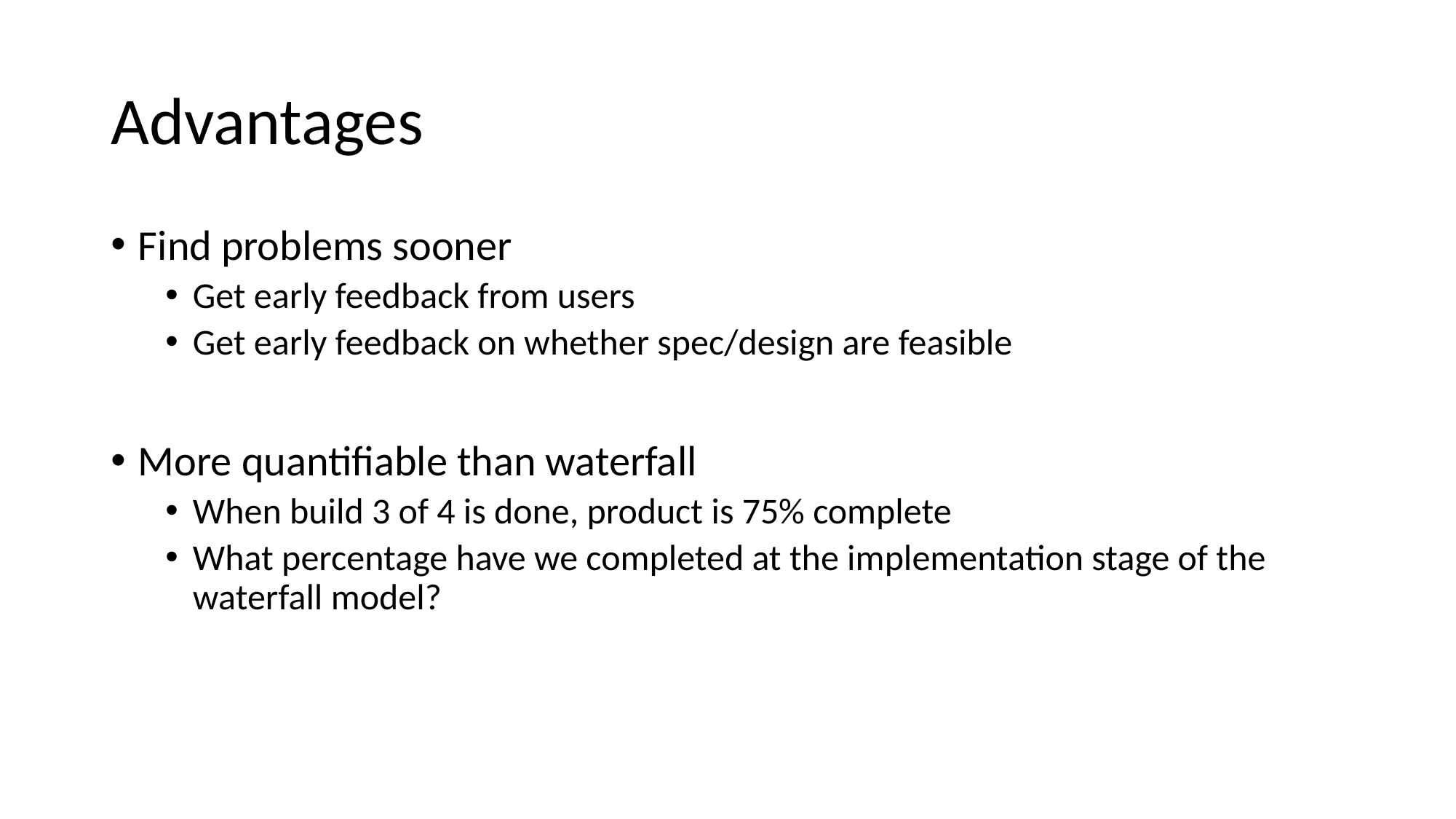

# Advantages
Find problems sooner
Get early feedback from users
Get early feedback on whether spec/design are feasible

More quantifiable than waterfall
When build 3 of 4 is done, product is 75% complete
What percentage have we completed at the implementation stage of the waterfall model?